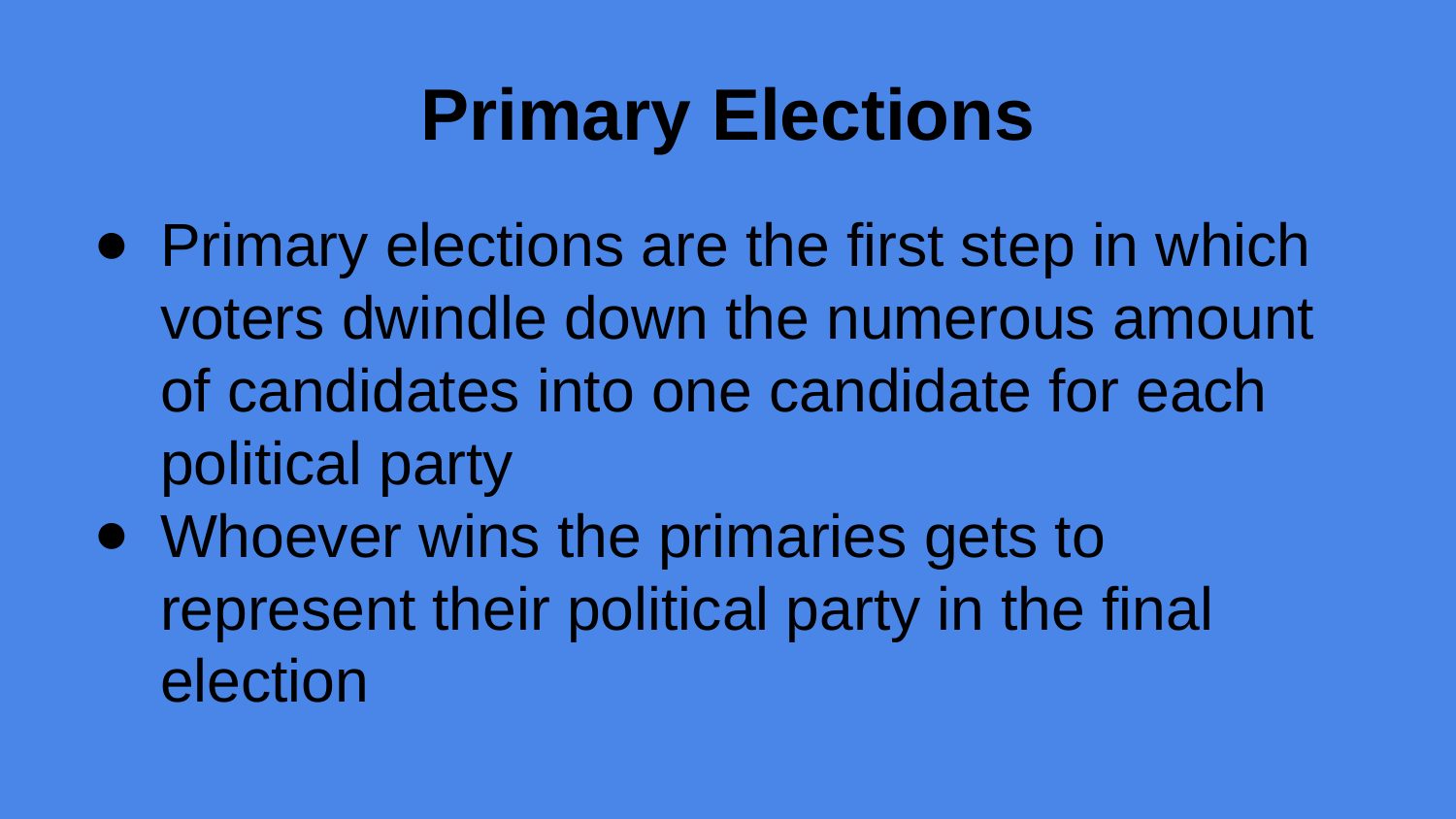

# Primary Elections
Primary elections are the first step in which voters dwindle down the numerous amount of candidates into one candidate for each political party
Whoever wins the primaries gets to represent their political party in the final election